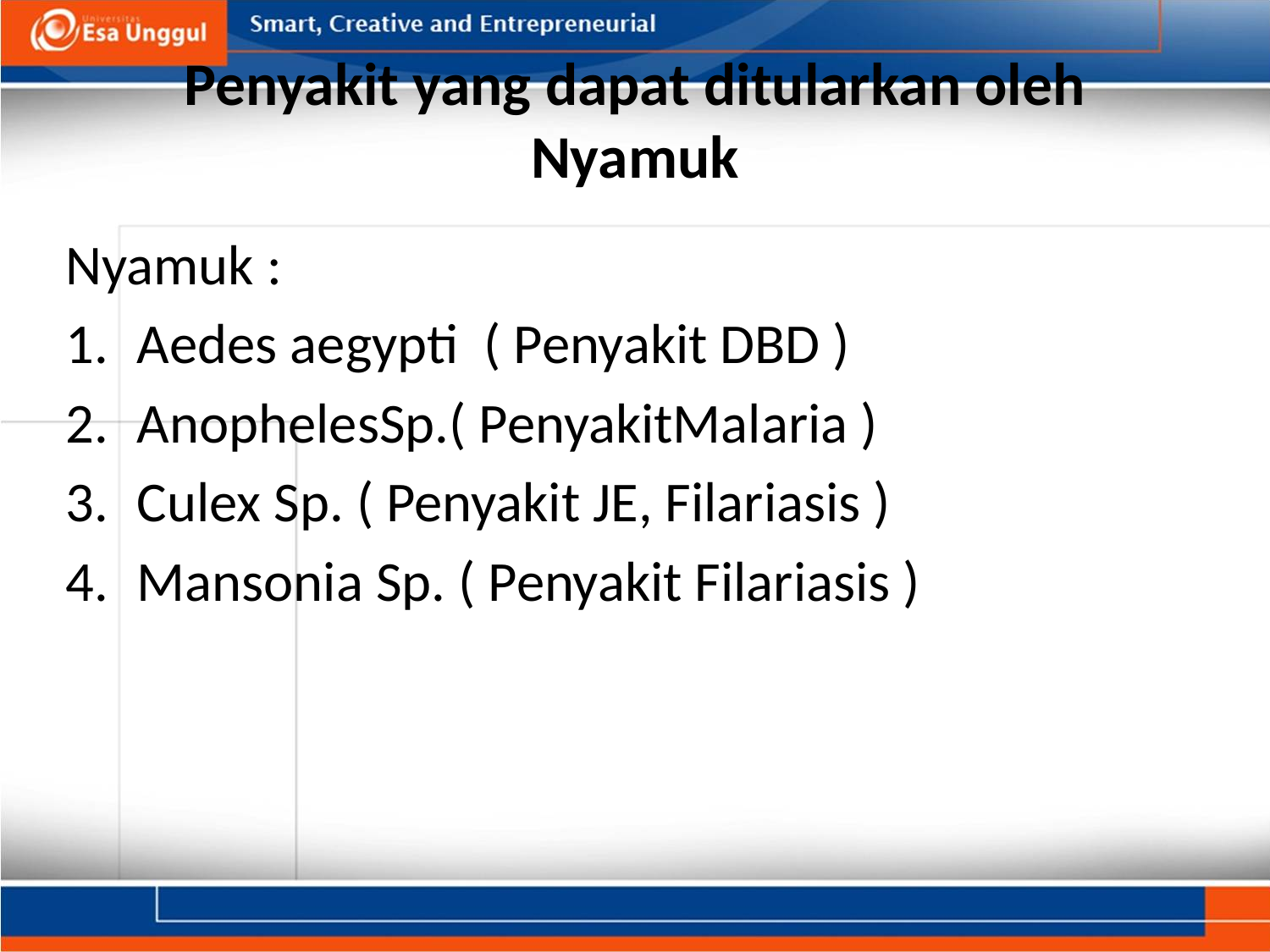

# Penyakit yang dapat ditularkan oleh Nyamuk
Nyamuk :
Aedes aegypti  ( Penyakit DBD )
AnophelesSp.( PenyakitMalaria )
Culex Sp. ( Penyakit JE, Filariasis )
Mansonia Sp. ( Penyakit Filariasis )